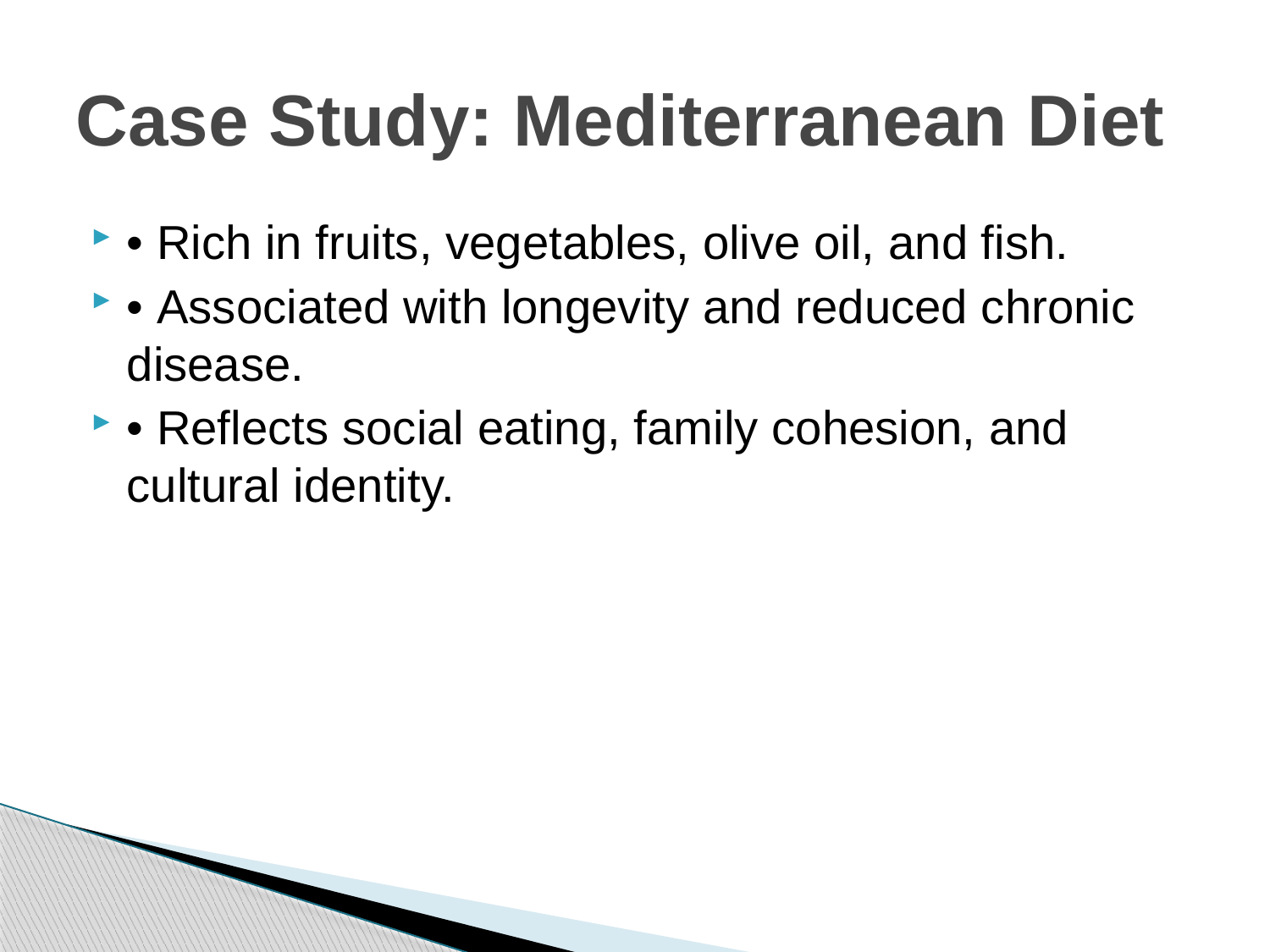

# Case Study: Mediterranean Diet
• Rich in fruits, vegetables, olive oil, and fish.
• Associated with longevity and reduced chronic disease.
• Reflects social eating, family cohesion, and cultural identity.